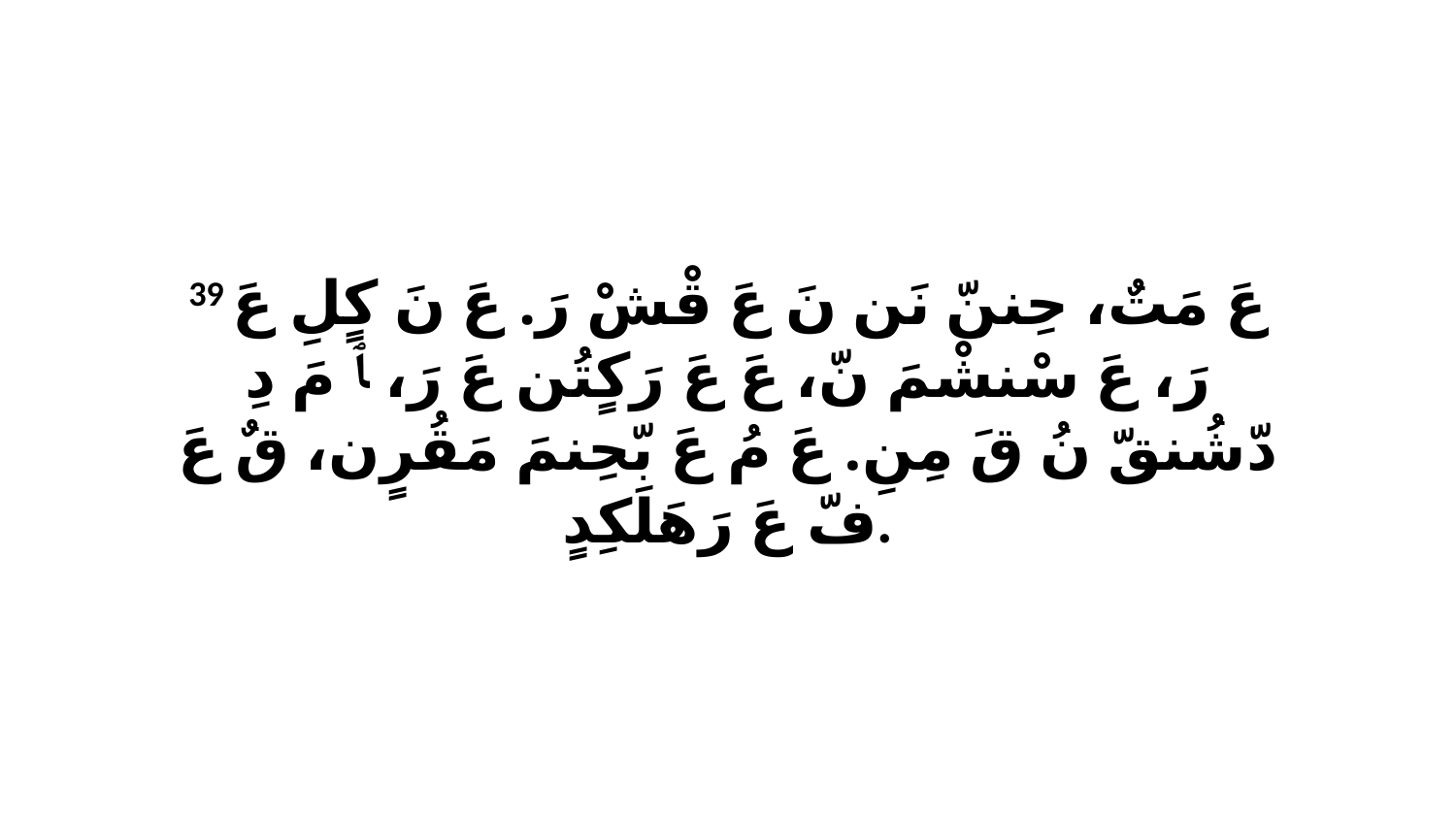

39 عَ مَتٌ، حِننّ نَن نَ عَ قْشْ رَ. عَ نَ كٍلِ عَ رَ، عَ سْنشْمَ نّ، عَ عَ رَكٍتُن عَ رَ، ﭑ مَ دِ دّشُنقّ نُ قَ مِنِ. عَ مُ عَ بّحِنمَ مَقُرٍن، قٌ عَ فّ عَ رَهَلَكِدٍ.